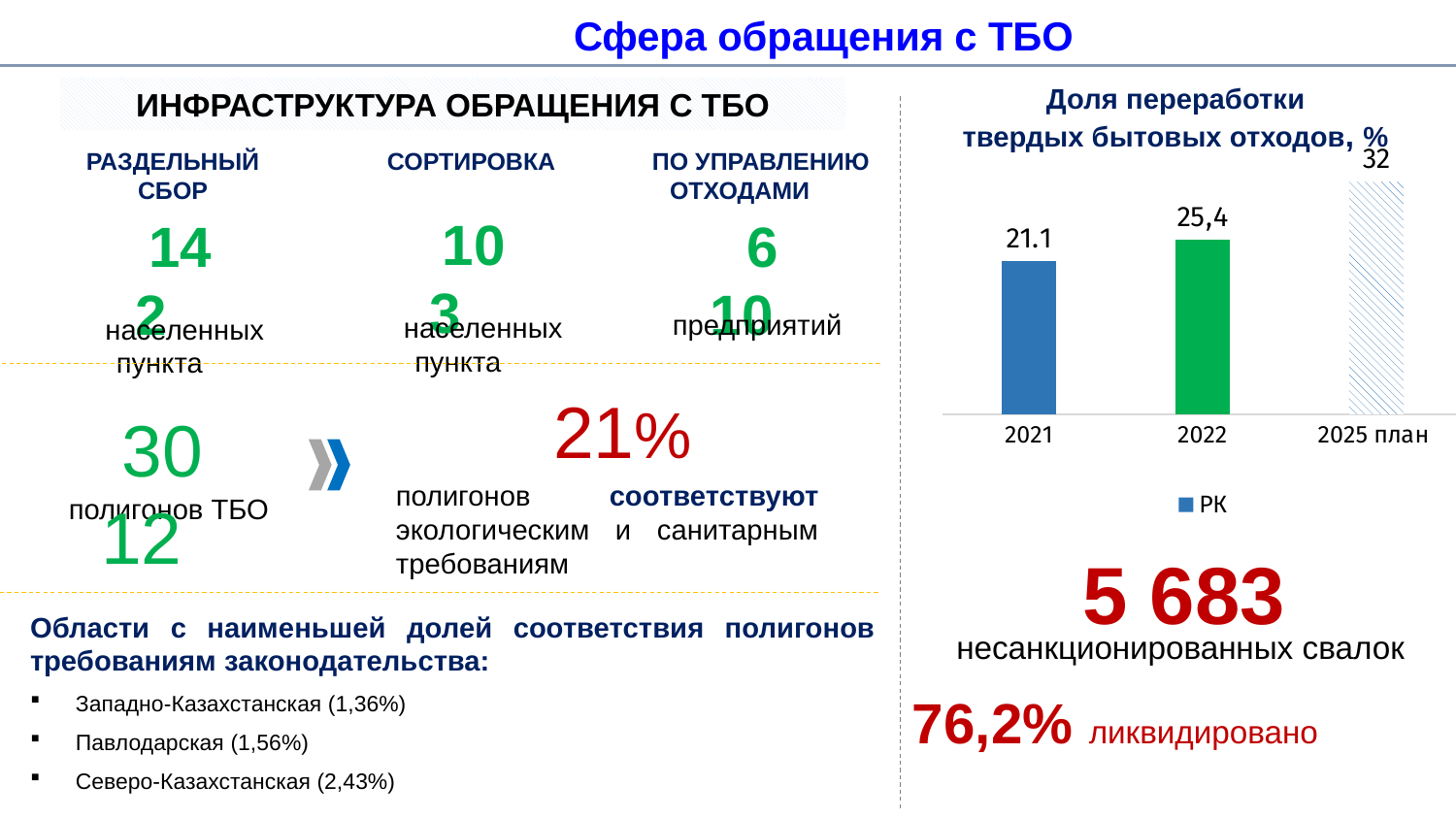

Сфера обращения с ТБО
Доля переработки
твердых бытовых отходов, %
инфраструктура обращения с тбо
РАЗДЕЛЬНЫЙ
СБОР
СОРТИРОВКА
103
142
ПО УПРАВЛЕНИЮ ОТХОДАМИ
610
предприятий
населенных пункта
населенных пункта

### Chart

| Category | РК |
|---|---|
| 2021 | 21.1 |
| 2022 | 24.0 |
| 2025 план  | 32.0 |
21%
3012
полигонов соответствуют экологическим и санитарным требованиям
полигонов ТБО

5 683
Области с наименьшей долей соответствия полигонов требованиям законодательства:
Западно-Казахстанская (1,36%)
Павлодарская (1,56%)
Северо-Казахстанская (2,43%)
несанкционированных свалок
76,2% ликвидировано